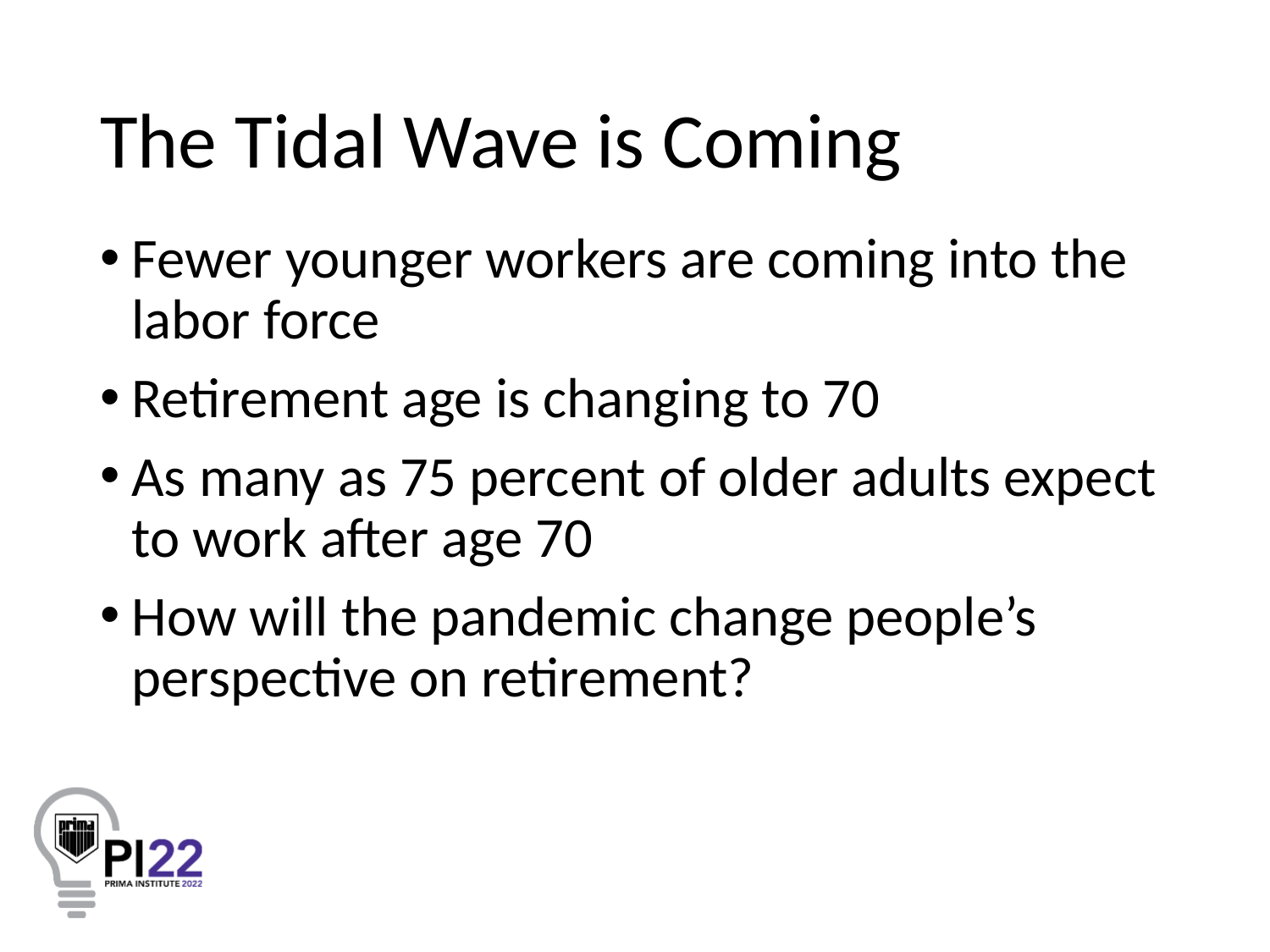

# The Tidal Wave is Coming
Fewer younger workers are coming into the labor force
Retirement age is changing to 70
As many as 75 percent of older adults expect to work after age 70
How will the pandemic change people’s perspective on retirement?